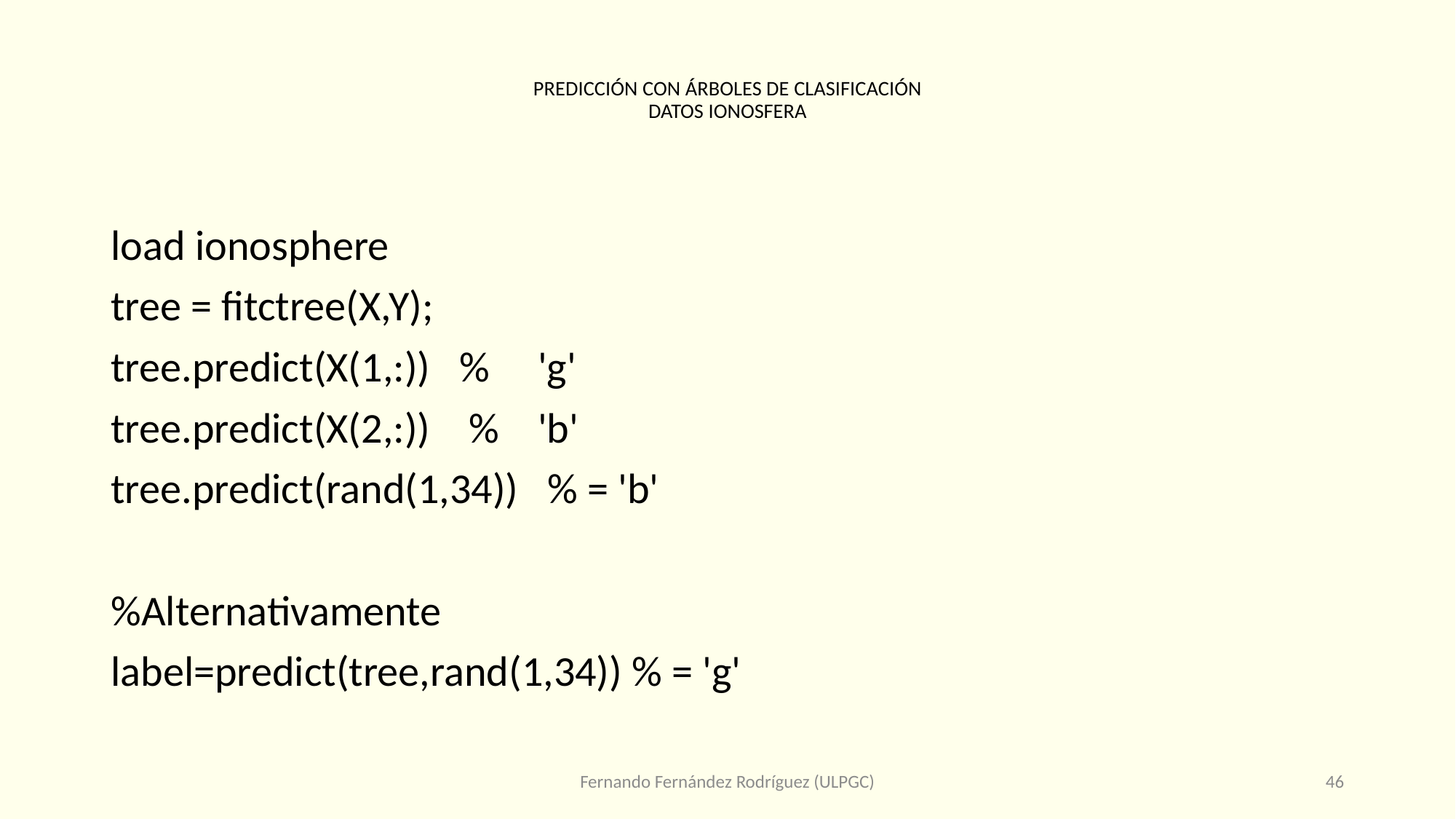

# PREDICCIÓN CON ÁRBOLES DE CLASIFICACIÓN DATOS IONOSFERA
load ionosphere
tree = fitctree(X,Y);
tree.predict(X(1,:))   %     'g'
tree.predict(X(2,:))    %    'b'
tree.predict(rand(1,34))   % = 'b'

%Alternativamente
label=predict(tree,rand(1,34)) % = 'g'

Fernando Fernández Rodríguez (ULPGC)
46